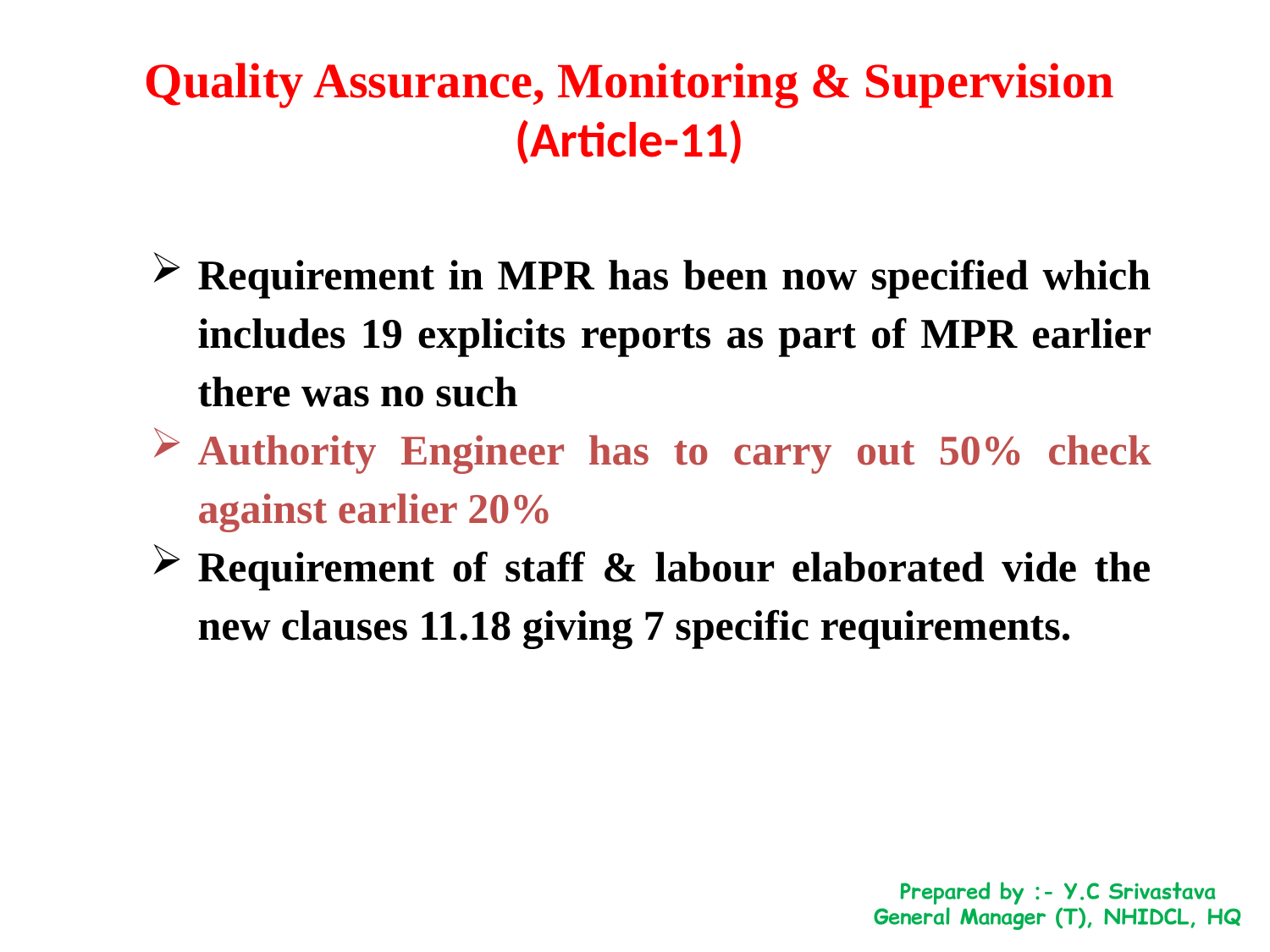

Quality Assurance, Monitoring & Supervision (Article-11)

Requirement in MPR has been now specified which includes 19 explicits reports as part of MPR earlier there was no such
Authority Engineer has to carry out 50% check against earlier 20%
Requirement of staff & labour elaborated vide the new clauses 11.18 giving 7 specific requirements.

Prepared by :- Y.C Srivastava
General Manager (T), NHIDCL, HQ